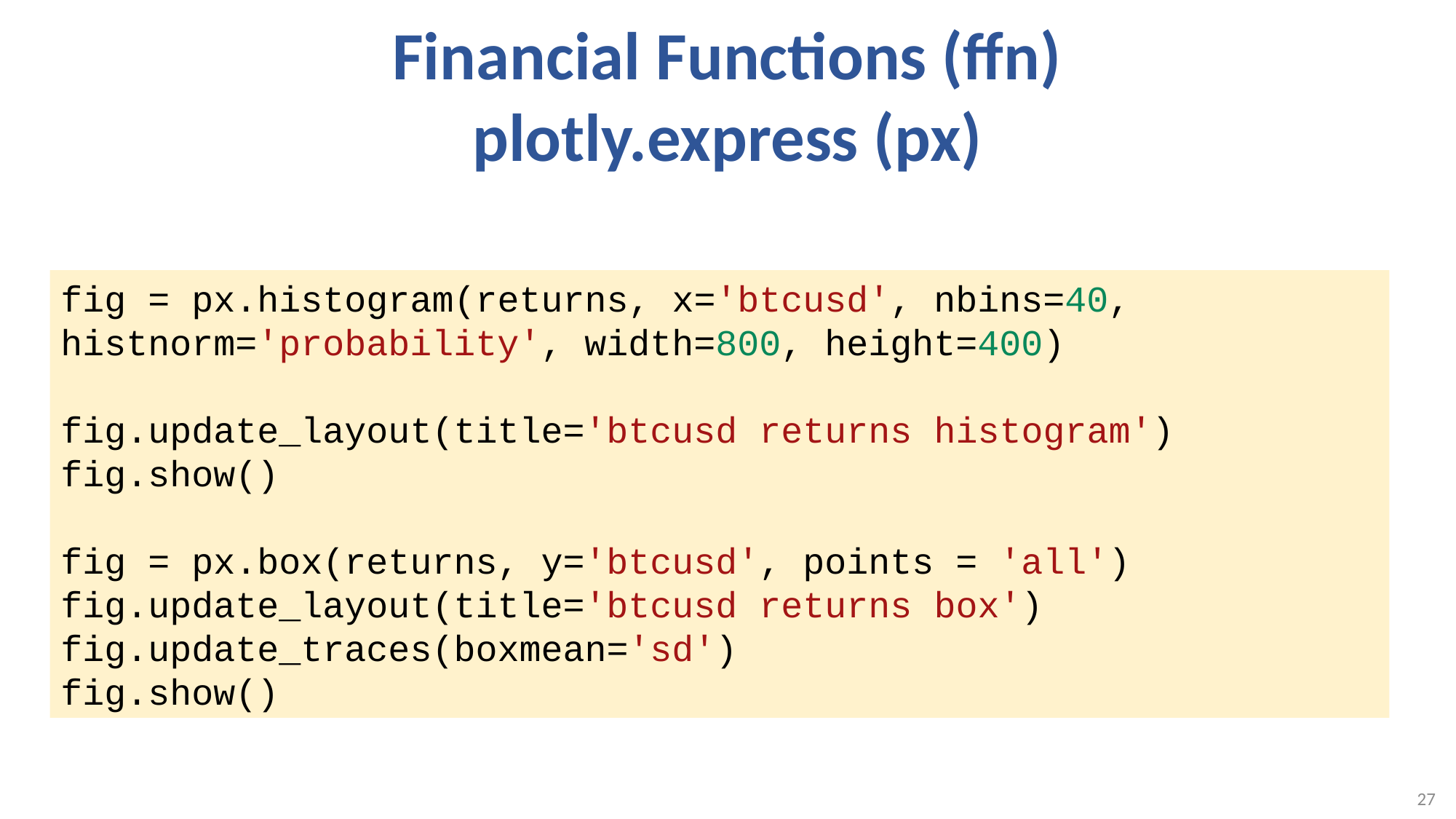

# Financial Functions (ffn) plotly.express (px)
fig = px.histogram(returns, x='btcusd', nbins=40, histnorm='probability', width=800, height=400)

fig.update_layout(title='btcusd returns histogram')
fig.show()
fig = px.box(returns, y='btcusd', points = 'all')
fig.update_layout(title='btcusd returns box')
fig.update_traces(boxmean='sd')
fig.show()
27